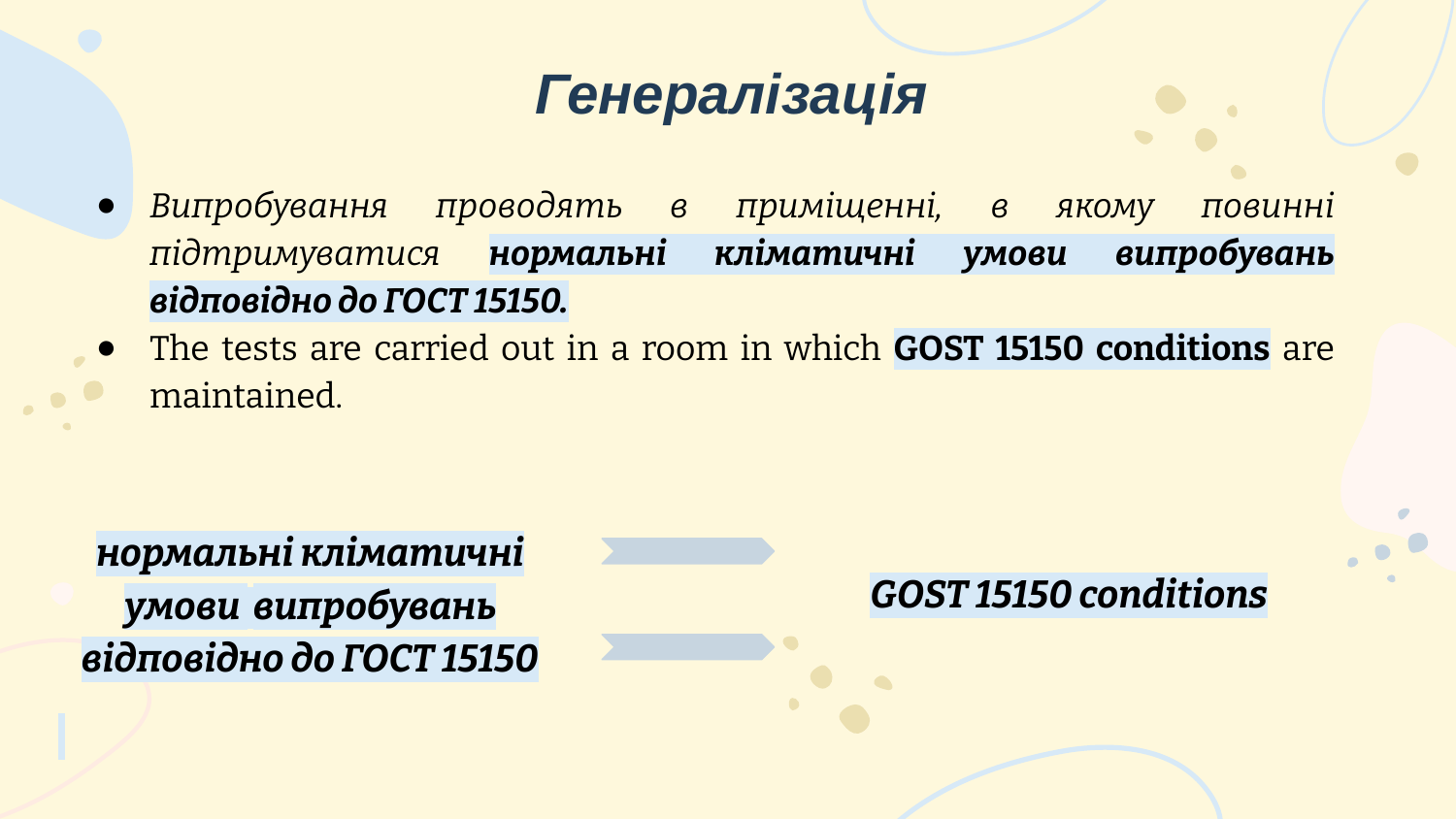

Генералізація

Випробування проводять в приміщенні, в якому повинні підтримуватися нормальні кліматичні умови випробувань відповідно до ГОСТ 15150.
The tests are carried out in a room in which GOST 15150 conditions are maintained.

нормальні кліматичні умови  випробувань відповідно до ГОСТ 15150

GOST 15150 conditions